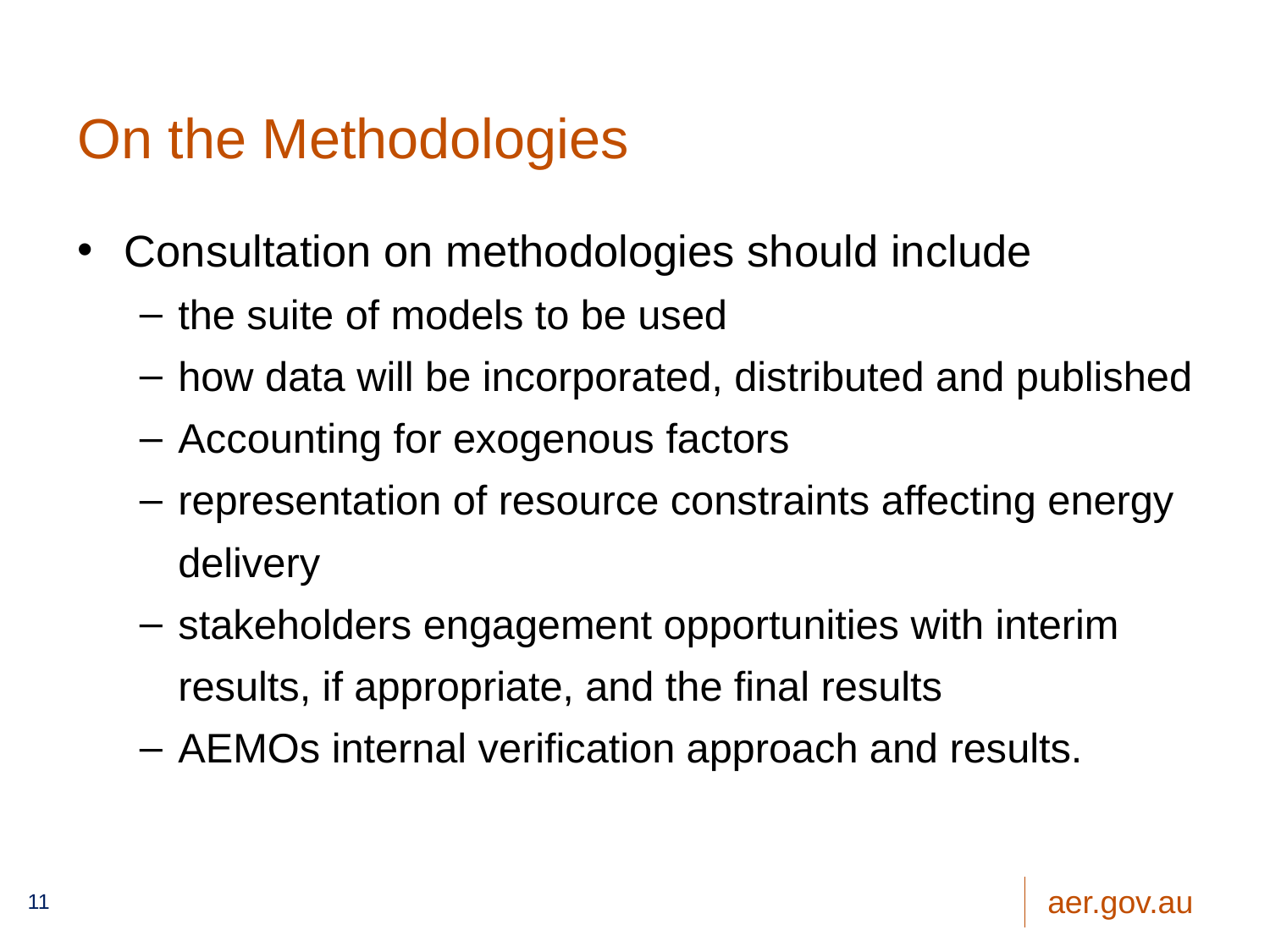

# On the Methodologies
Consultation on methodologies should include
the suite of models to be used
how data will be incorporated, distributed and published
Accounting for exogenous factors
representation of resource constraints affecting energy delivery
stakeholders engagement opportunities with interim results, if appropriate, and the final results
AEMOs internal verification approach and results.

11